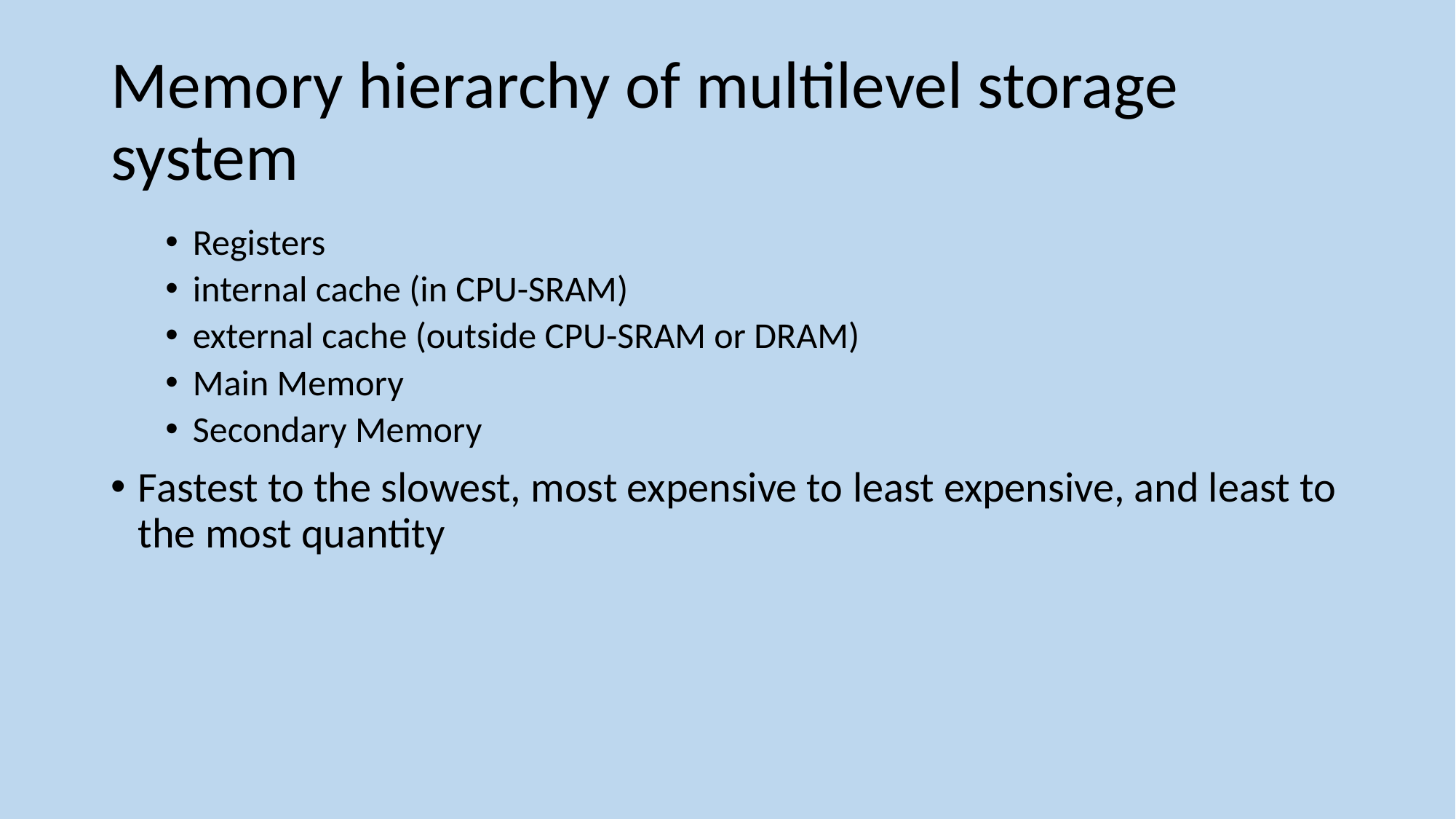

# Memory hierarchy of multilevel storage system
Registers
internal cache (in CPU-SRAM)
external cache (outside CPU-SRAM or DRAM)
Main Memory
Secondary Memory
Fastest to the slowest, most expensive to least expensive, and least to the most quantity